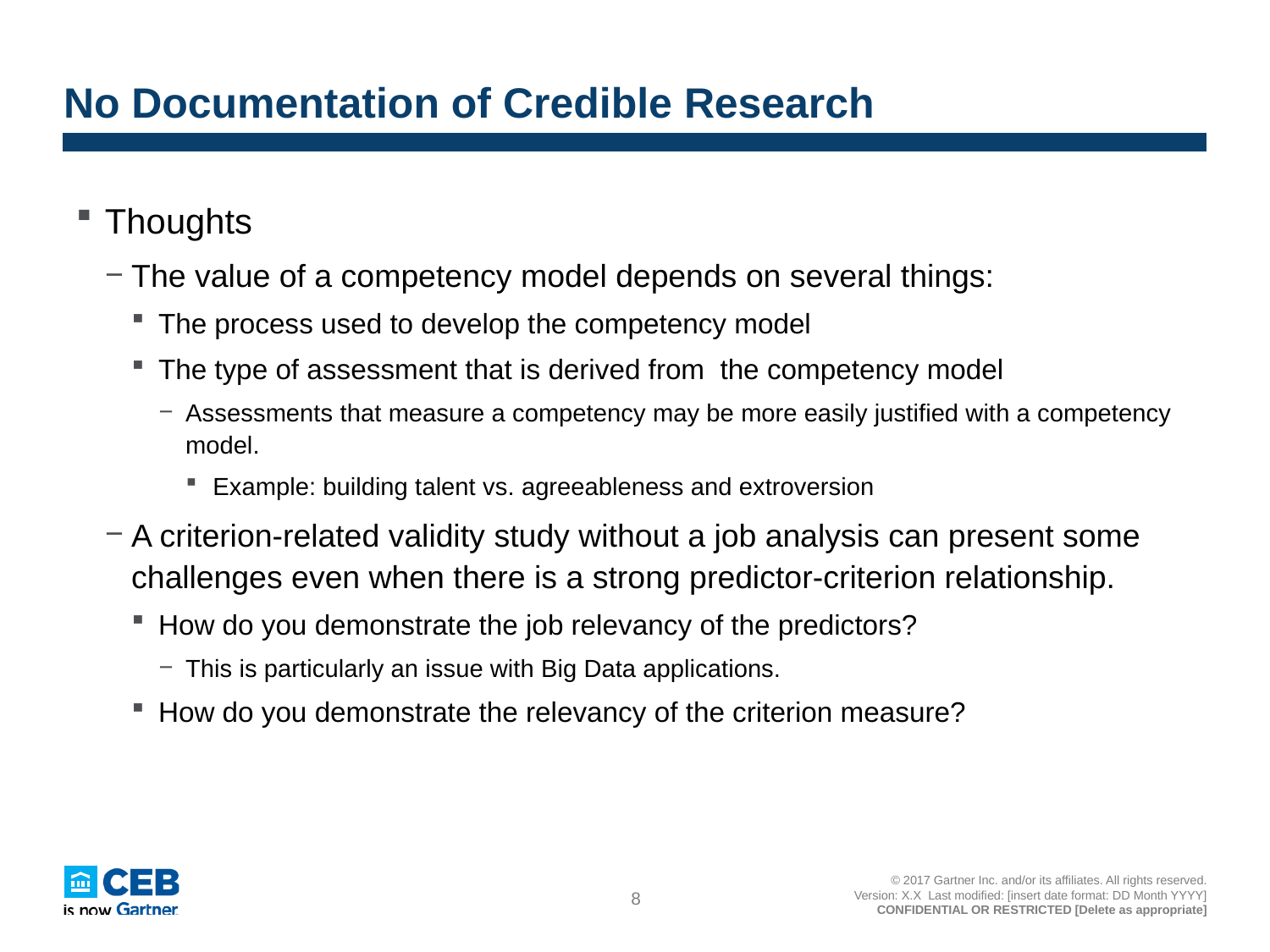

# No Documentation of Credible Research
Thoughts
The value of a competency model depends on several things:
The process used to develop the competency model
The type of assessment that is derived from  the competency model
Assessments that measure a competency may be more easily justified with a competency model.
Example: building talent vs. agreeableness and extroversion
A criterion-related validity study without a job analysis can present some challenges even when there is a strong predictor-criterion relationship.
How do you demonstrate the job relevancy of the predictors?
This is particularly an issue with Big Data applications.
How do you demonstrate the relevancy of the criterion measure?